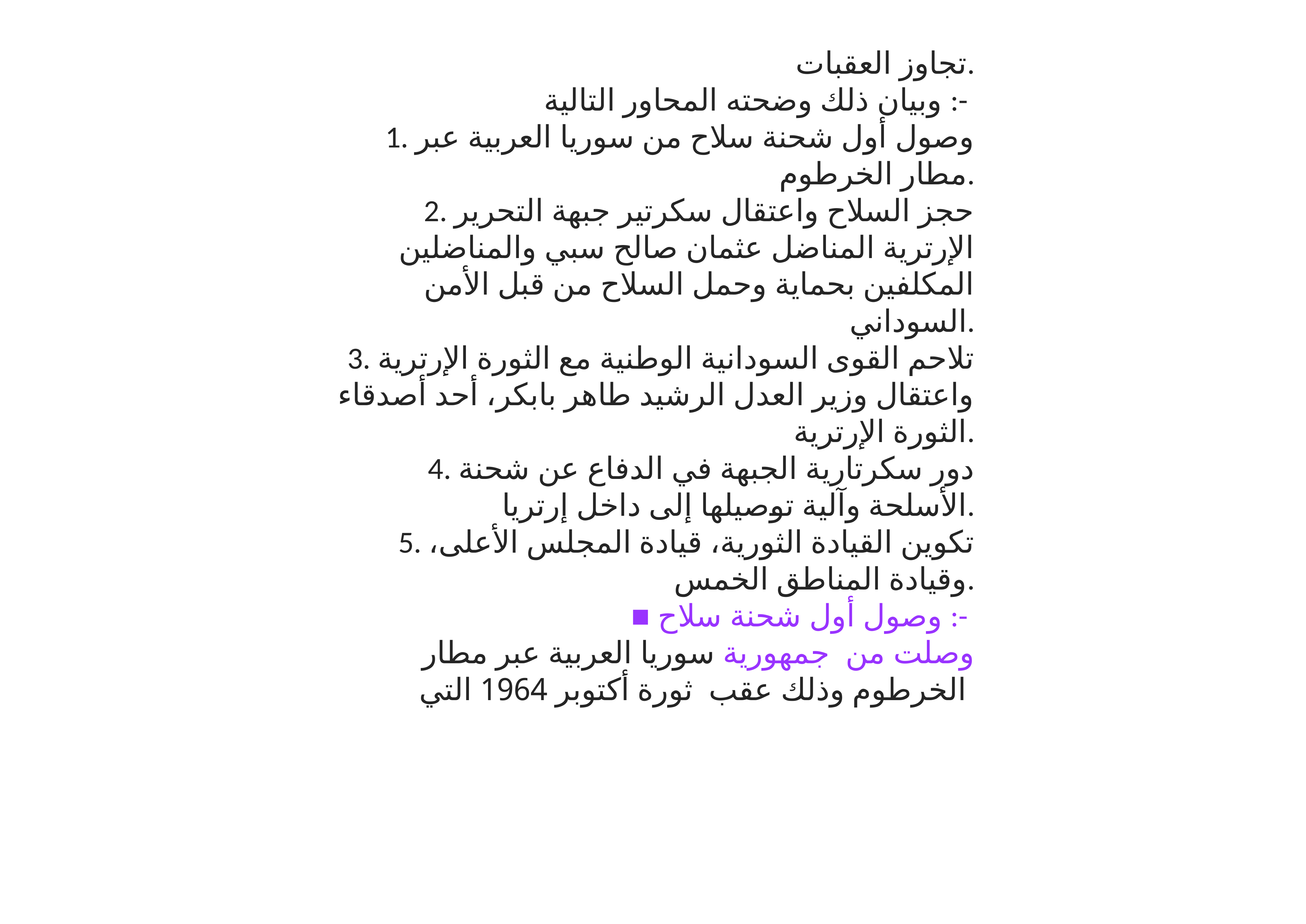

تجاوز العقبات.
وبيان ذلك وضحته المحاور التالية :-
1. وصول أول شحنة سلاح من سوريا العربية عبر مطار الخرطوم.
2. حجز السلاح واعتقال سكرتير جبهة التحرير الإرترية المناضل عثمان صالح سبي والمناضلين المكلفين بحماية وحمل السلاح من قبل الأمن السوداني.
3. تلاحم القوى السودانية الوطنية مع الثورة الإرترية واعتقال وزير العدل الرشيد طاهر بابكر، أحد أصدقاء الثورة الإرترية.
4. دور سكرتارية الجبهة في الدفاع عن شحنة الأسلحة وآلية توصيلها إلى داخل إرتريا.
5. تكوين القيادة الثورية، قيادة المجلس الأعلى، وقيادة المناطق الخمس.
■ وصول أول شحنة سلاح :-
 وصلت من  جمهورية سوريا العربية عبر مطار الخرطوم وذلك عقب  ثورة أكتوبر 1964 التي